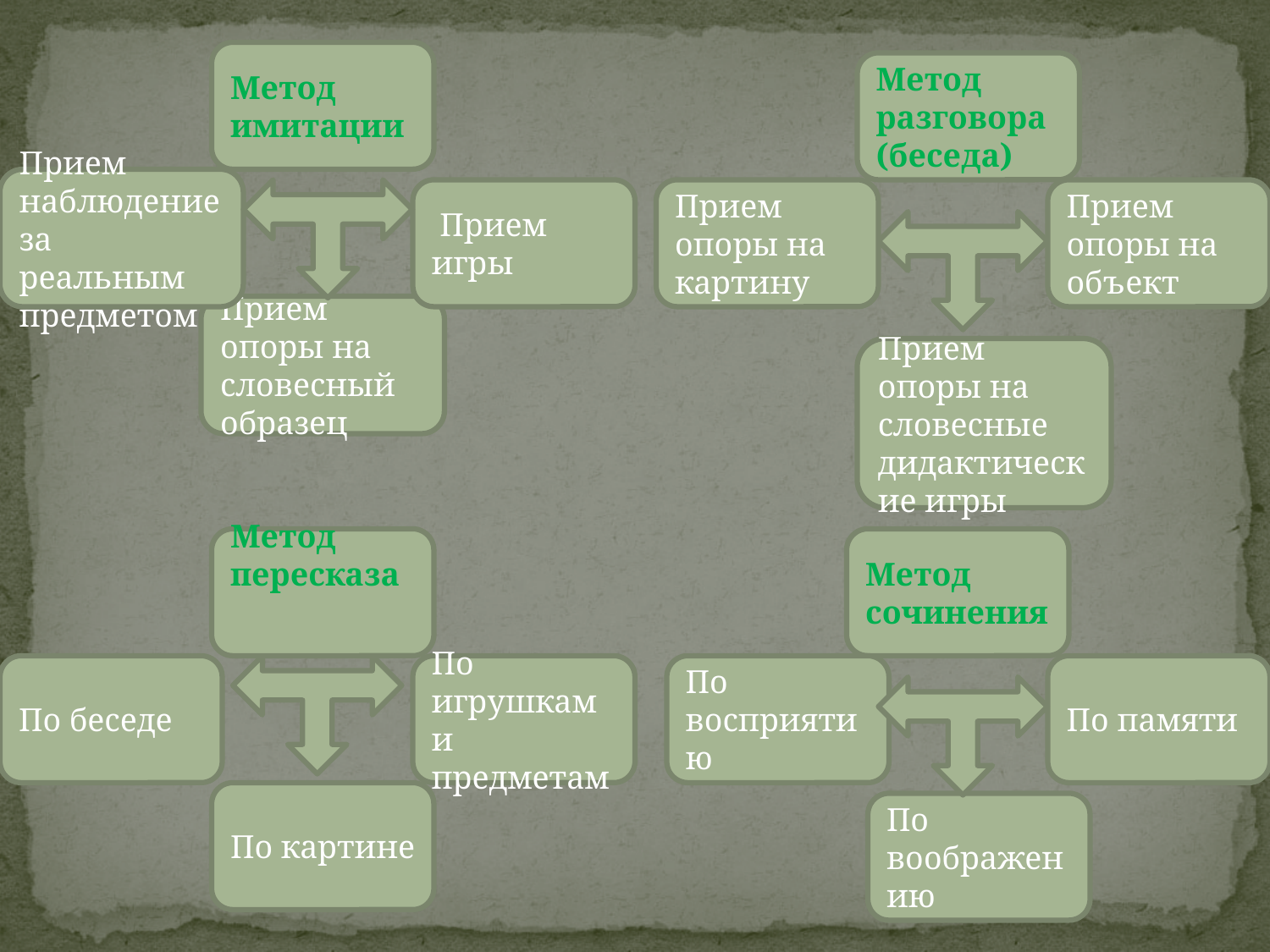

Метод имитации
Метод разговора (беседа)
Прием наблюдение за реальным предметом

 Прием игры
Прием опоры на  картину
Прием опоры на объект

Прием опоры на словесный образец
Прием опоры на  словесные дидактические игры
Метод пересказа
Метод сочинения
По беседе

По игрушкам и предметам
По восприятию
По памяти

По картине
По воображению